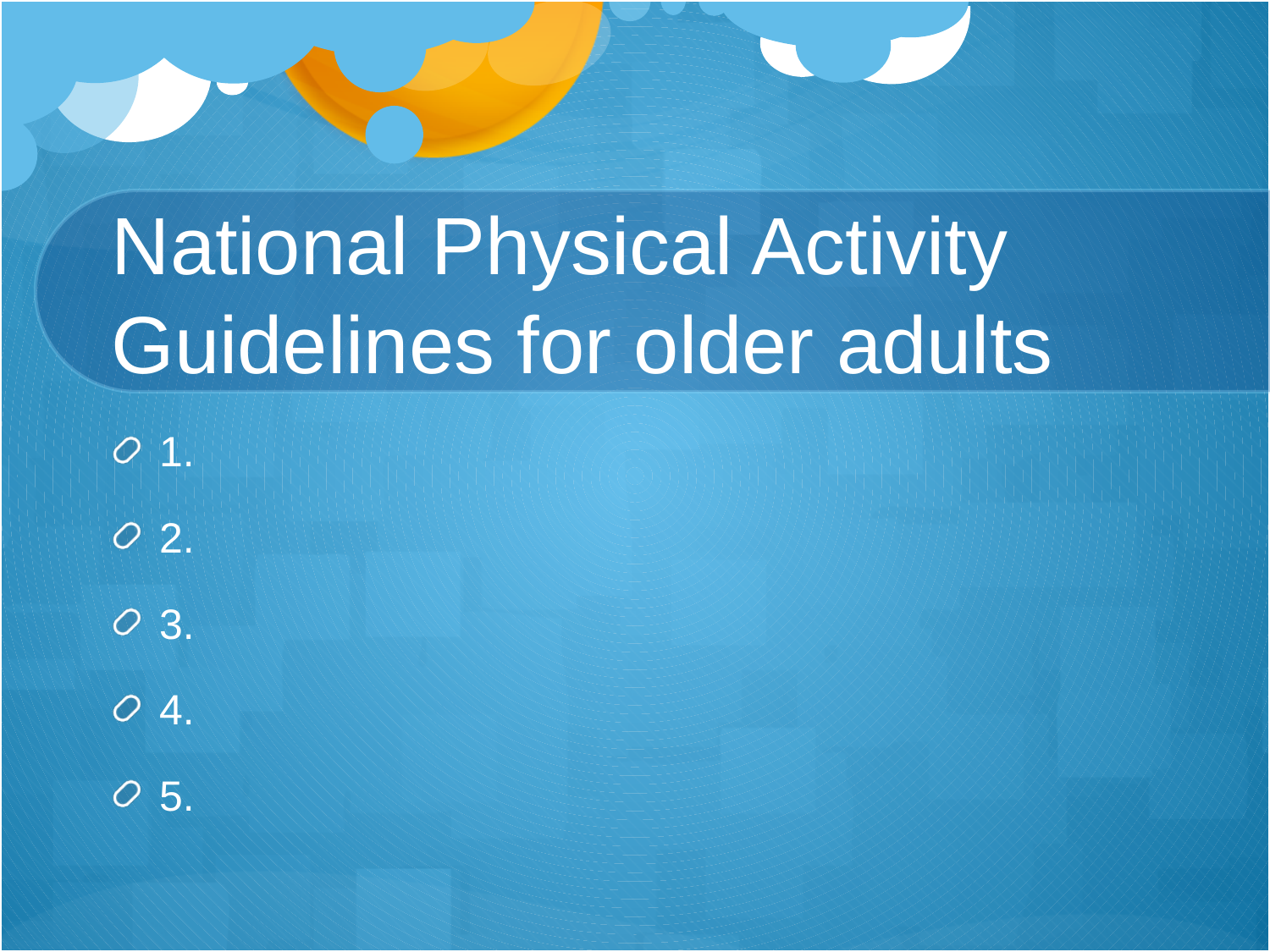

# National Physical Activity Guidelines for older adults
1.
2.
3.
4.
5.